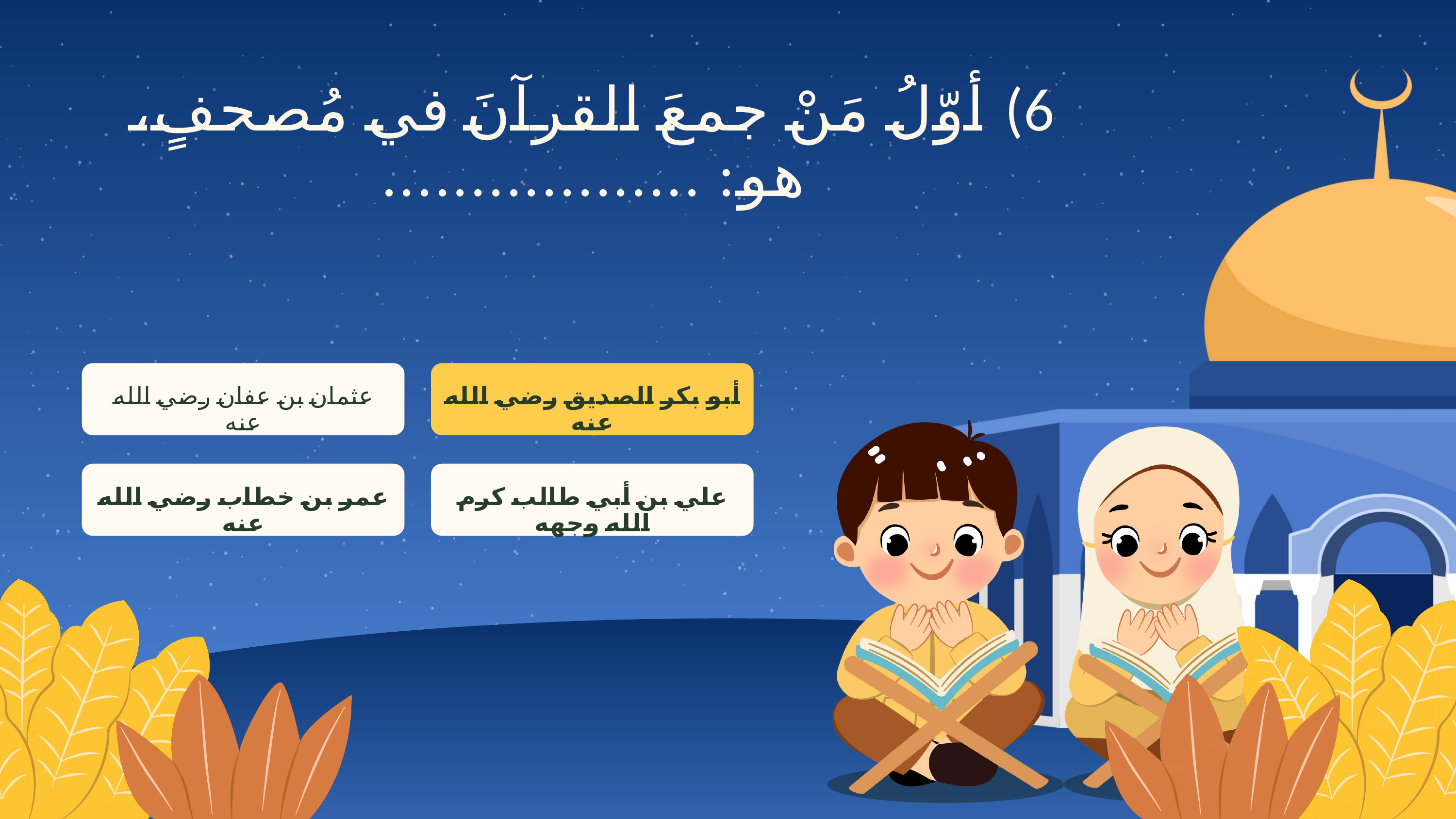

6) أوّلُ مَنْ جمعَ القرآنَ في مُصحفٍ، هو: ..................

عثمان بن عفان رضي الله عنه
أبو بكر الصديق رضي الله عنه

عمر بن خطاب رضي الله عنه
علي بن أبي طالب كرم الله وجهه